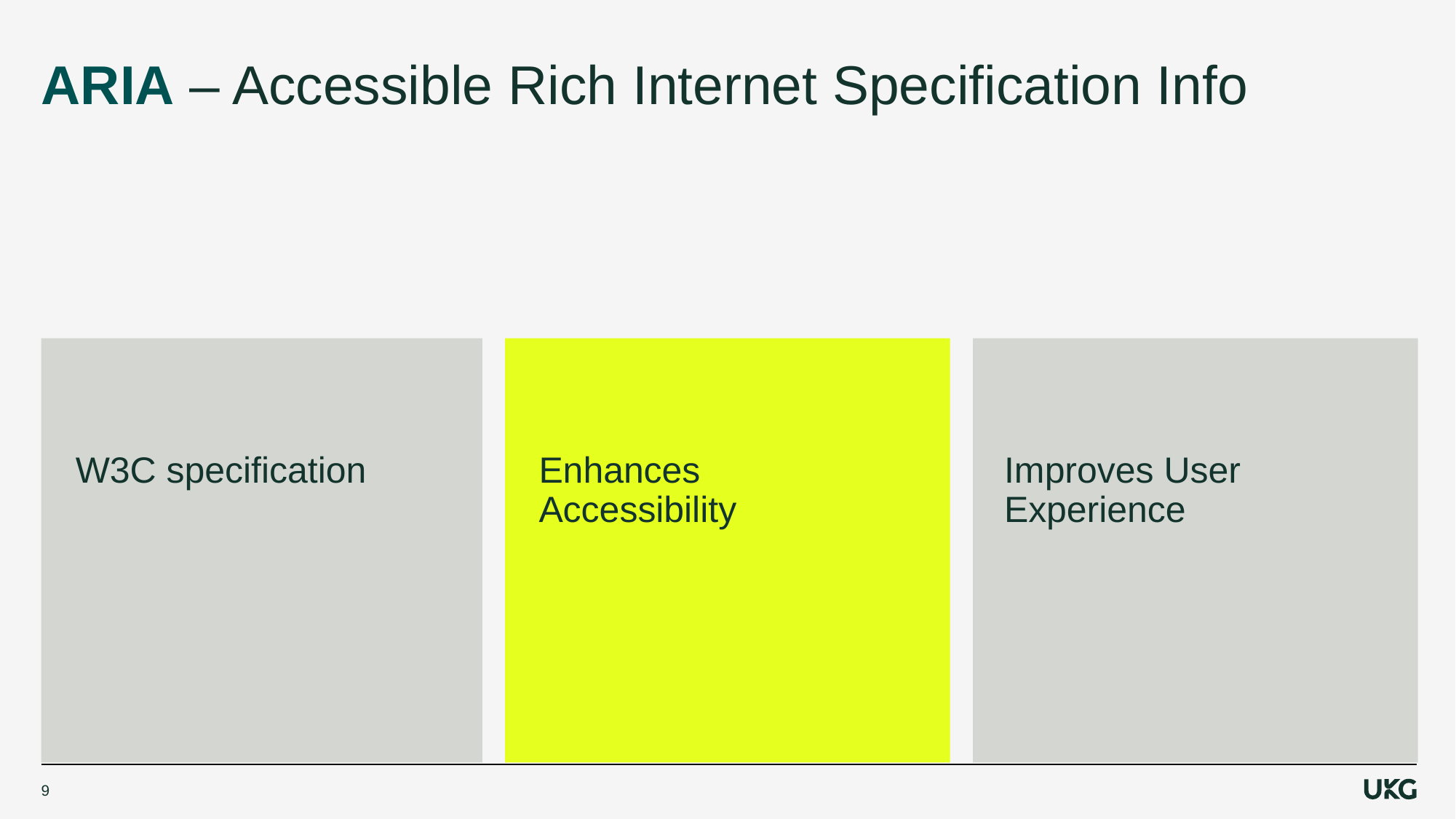

# ARIA – Accessible Rich Internet Specification Info

W3C specification
Enhances Accessibility
Improves User Experience
9